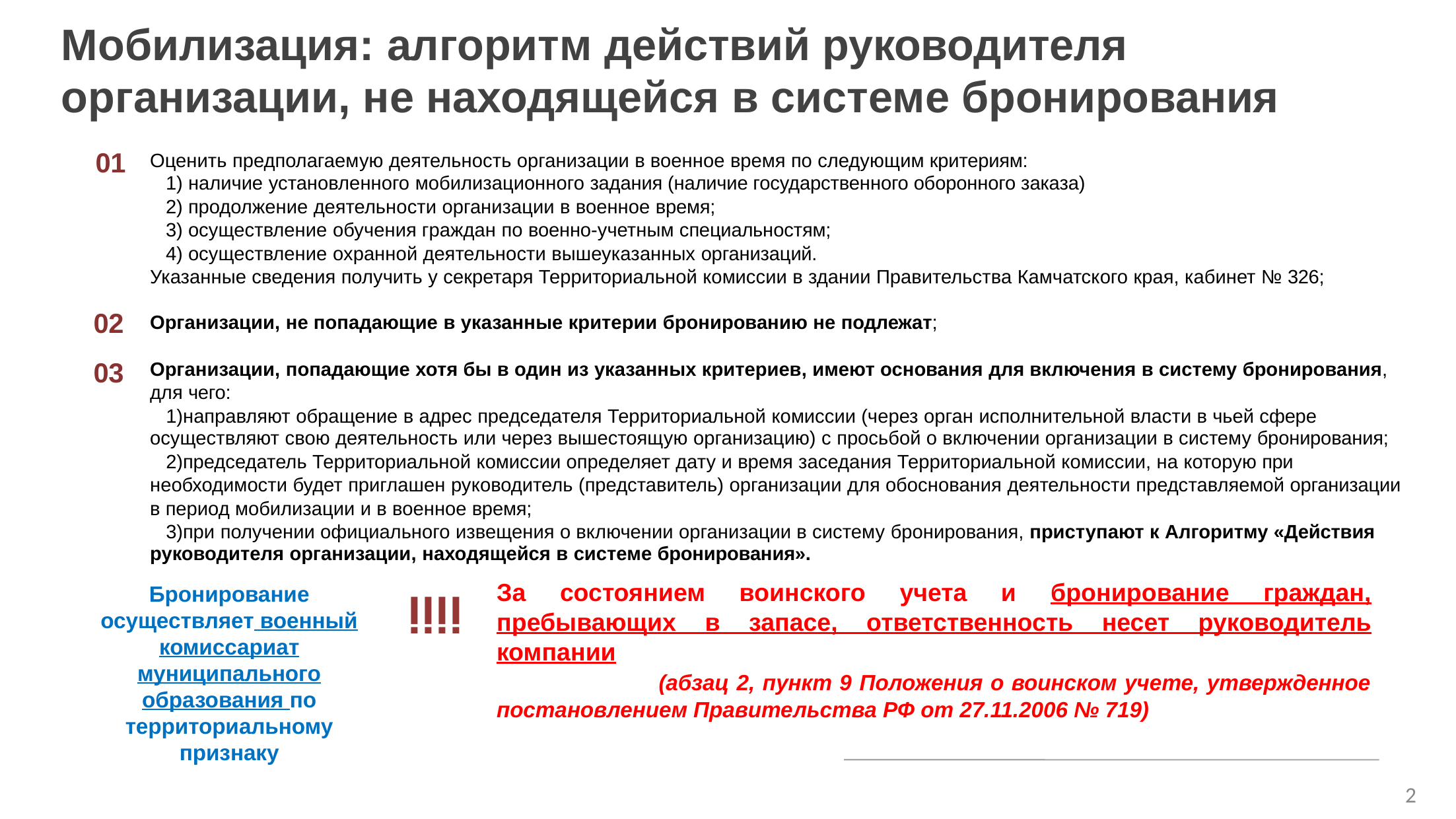

# Мобилизация: алгоритм действий руководителя организации, не находящейся в системе бронирования
01
Оценить предполагаемую деятельность организации в военное время по следующим критериям:
наличие установленного мобилизационного задания (наличие государственного оборонного заказа)
продолжение деятельности организации в военное время;
осуществление обучения граждан по военно-учетным специальностям;
осуществление охранной деятельности вышеуказанных организаций.
Указанные сведения получить у секретаря Территориальной комиссии в здании Правительства Камчатского края, кабинет № 326;
02
03
Организации, не попадающие в указанные критерии бронированию не подлежат;
Организации, попадающие хотя бы в один из указанных критериев, имеют основания для включения в систему бронирования, для чего:
направляют обращение в адрес председателя Территориальной комиссии (через орган исполнительной власти в чьей сфере осуществляют свою деятельность или через вышестоящую организацию) с просьбой о включении организации в систему бронирования;
председатель Территориальной комиссии определяет дату и время заседания Территориальной комиссии, на которую при необходимости будет приглашен руководитель (представитель) организации для обоснования деятельности представляемой организации в период мобилизации и в военное время;
при получении официального извещения о включении организации в систему бронирования, приступают к Алгоритму «Действия руководителя организации, находящейся в системе бронирования».
За состоянием воинского учета и бронирование граждан, пребывающих в запасе, ответственность несет руководитель компании
                   (абзац 2, пункт 9 Положения о воинском учете, утвержденное постановлением Правительства РФ от 27.11.2006 № 719)
Бронирование осуществляет военный комиссариат муниципального образования по территориальному признаку
!!!!
2